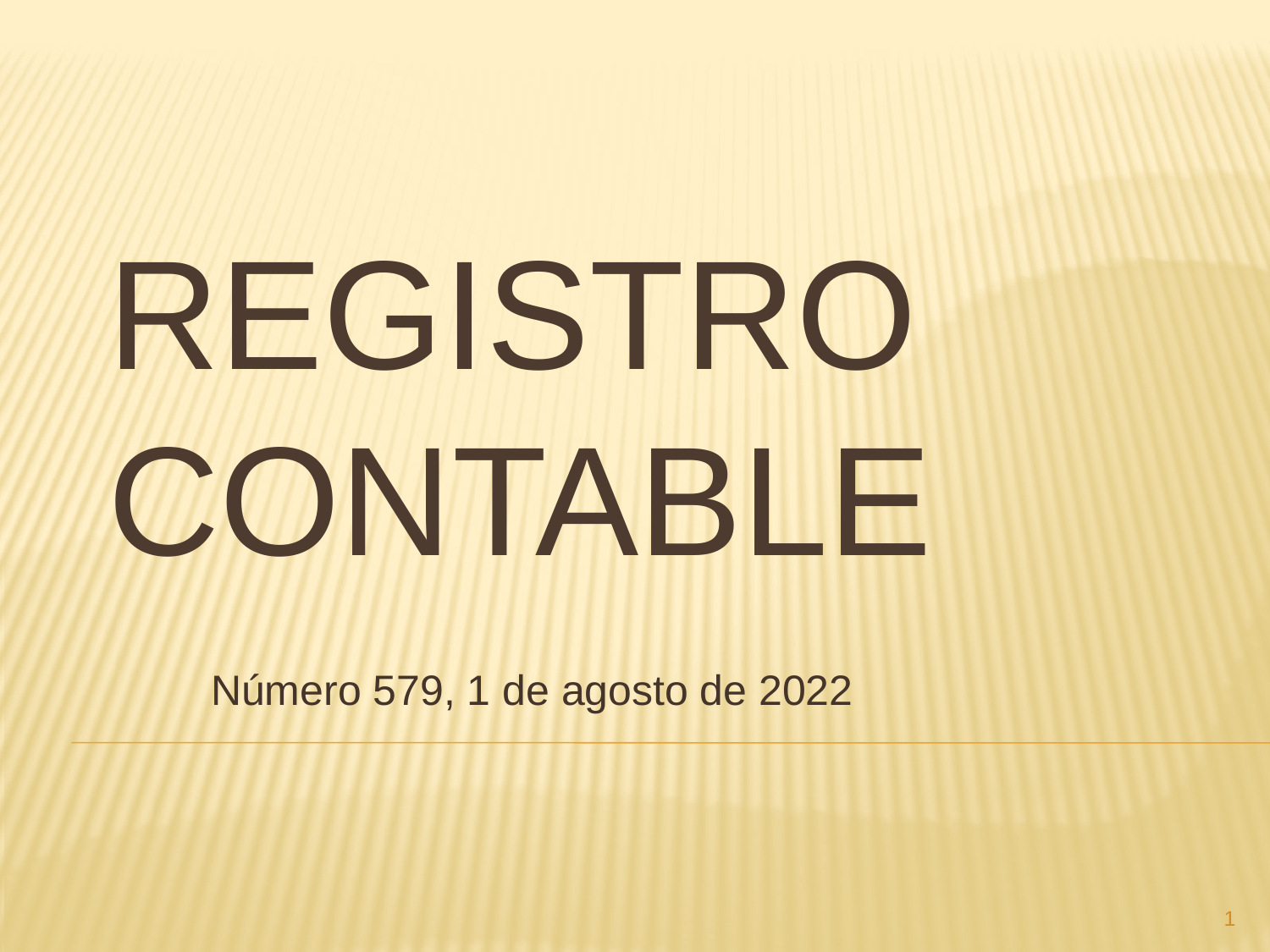

# Registro contable
Número 579, 1 de agosto de 2022
1